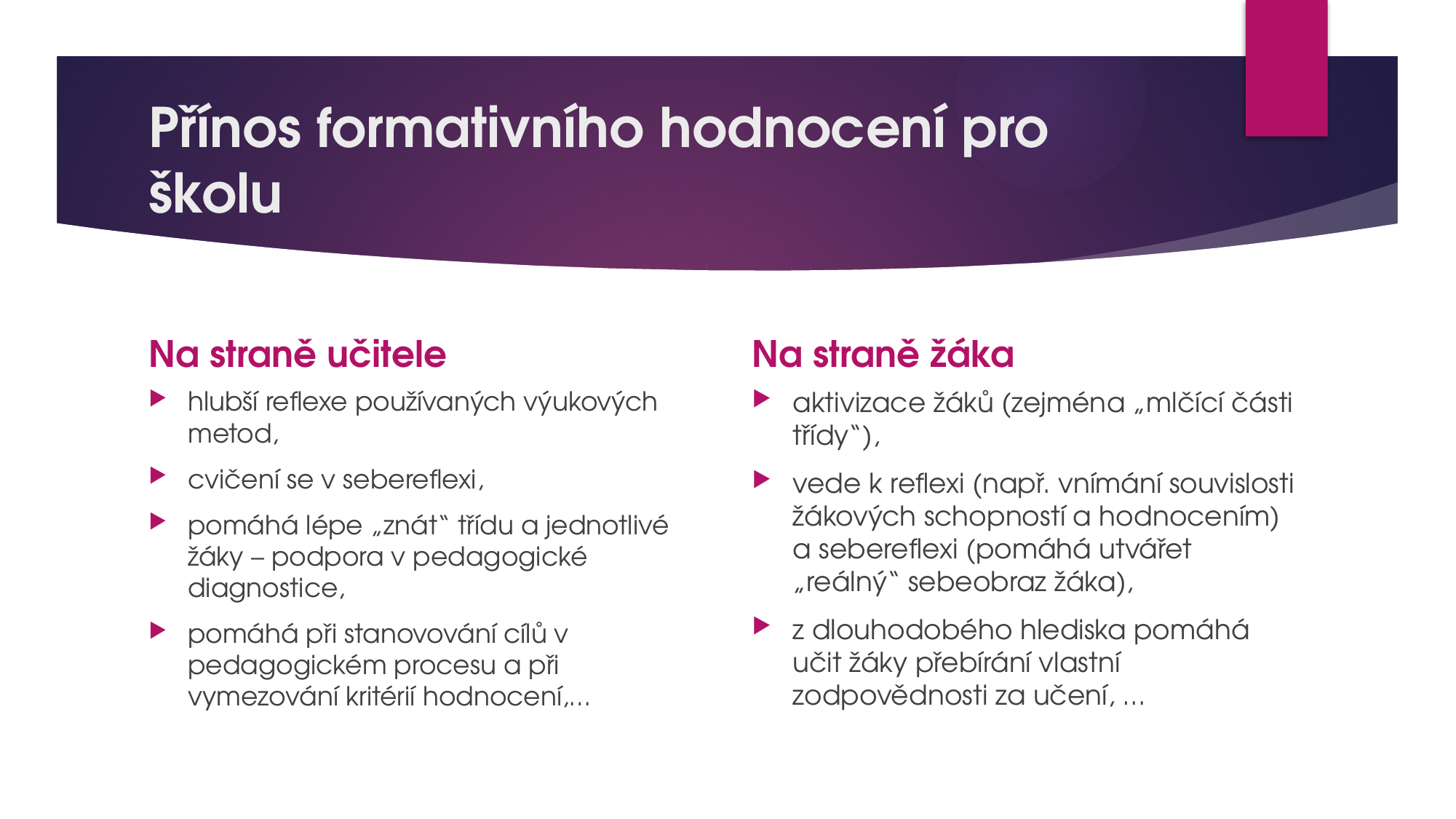

# Přínos formativního hodnocení pro školu
Na straně učitele
Na straně žáka
hlubší reflexe používaných výukových metod,
cvičení se v sebereflexi,
pomáhá lépe „znát“ třídu a jednotlivé žáky – podpora v pedagogické diagnostice,
pomáhá při stanovování cílů v pedagogickém procesu a při vymezování kritérií hodnocení,…

aktivizace žáků (zejména „mlčící části třídy“),
vede k reflexi (např. vnímání souvislosti žákových schopností a hodnocením) a sebereflexi (pomáhá utvářet „reálný“ sebeobraz žáka),
z dlouhodobého hlediska pomáhá učit žáky přebírání vlastní zodpovědnosti za učení, …